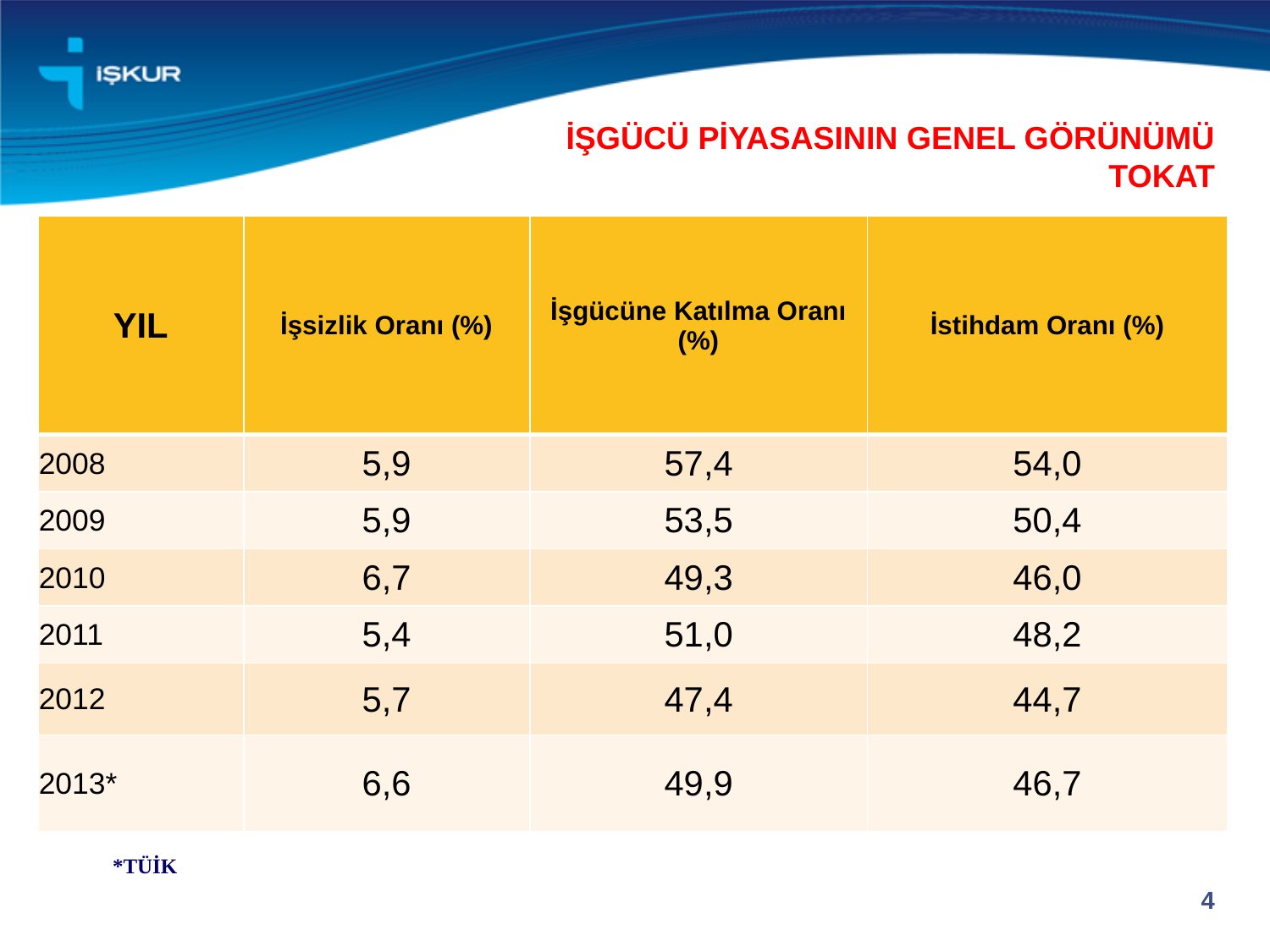

# İŞGÜCÜ PİYASASININ GENEL GÖRÜNÜMÜ TOKAT
| YIL | İşsizlik Oranı (%) | İşgücüne Katılma Oranı (%) | İstihdam Oranı (%) |
| --- | --- | --- | --- |
| 2008 | 5,9 | 57,4 | 54,0 |
| 2009 | 5,9 | 53,5 | 50,4 |
| 2010 | 6,7 | 49,3 | 46,0 |
| 2011 | 5,4 | 51,0 | 48,2 |
| 2012 | 5,7 | 47,4 | 44,7 |
| 2013\* | 6,6 | 49,9 | 46,7 |
*TÜİK
4